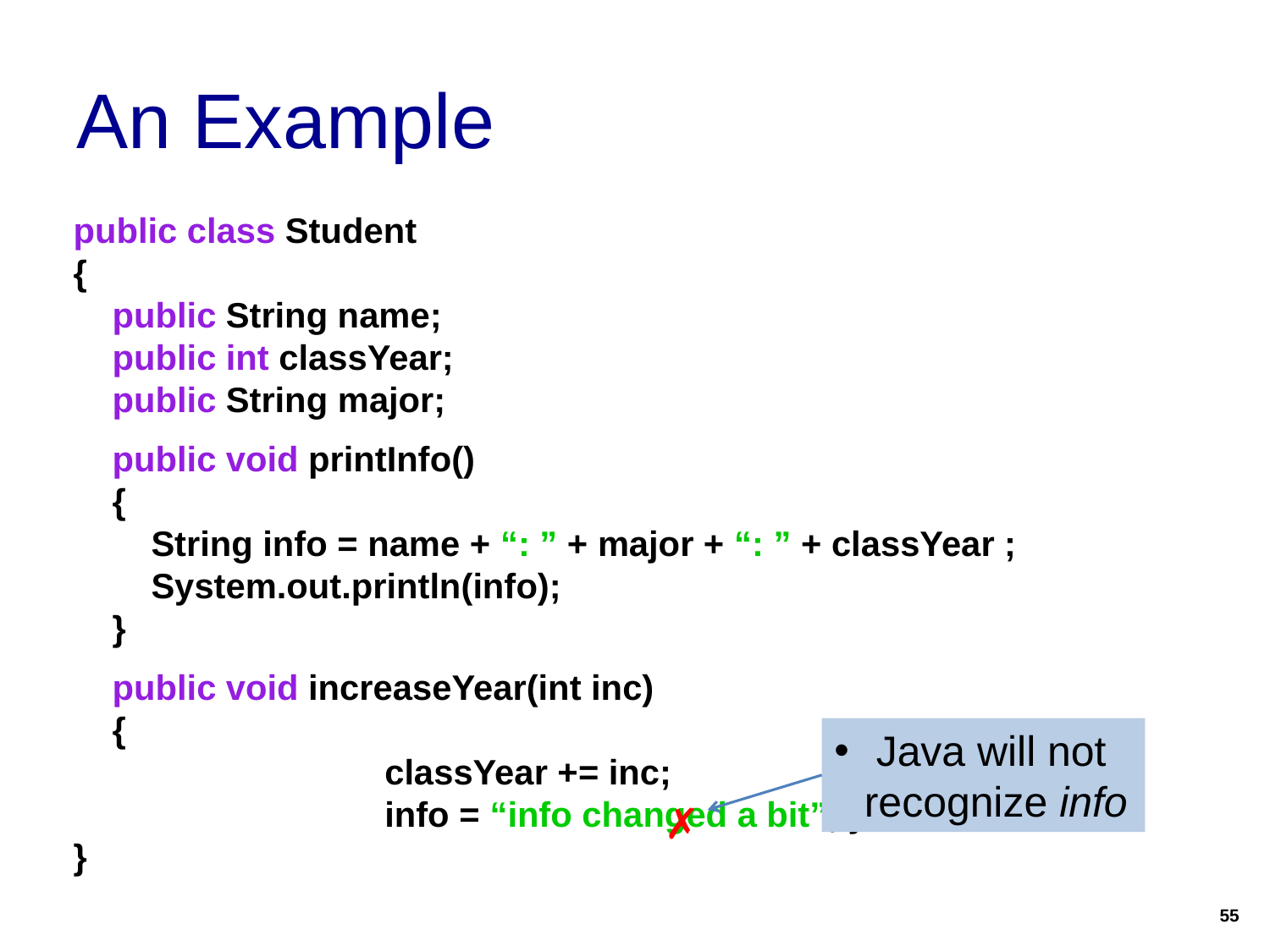

# An Example
public class Student
{
    public String name;
    public int classYear;
    public String major;

    public void printInfo()
    {
        String info = name + “: ” + major + “: ” + classYear ;
        System.out.println(info);
    }

    public void increaseYear(int inc)
    {
			 classYear += inc;
			 info = “info changed a bit”; }
}
 Java will not recognize info
✗
55